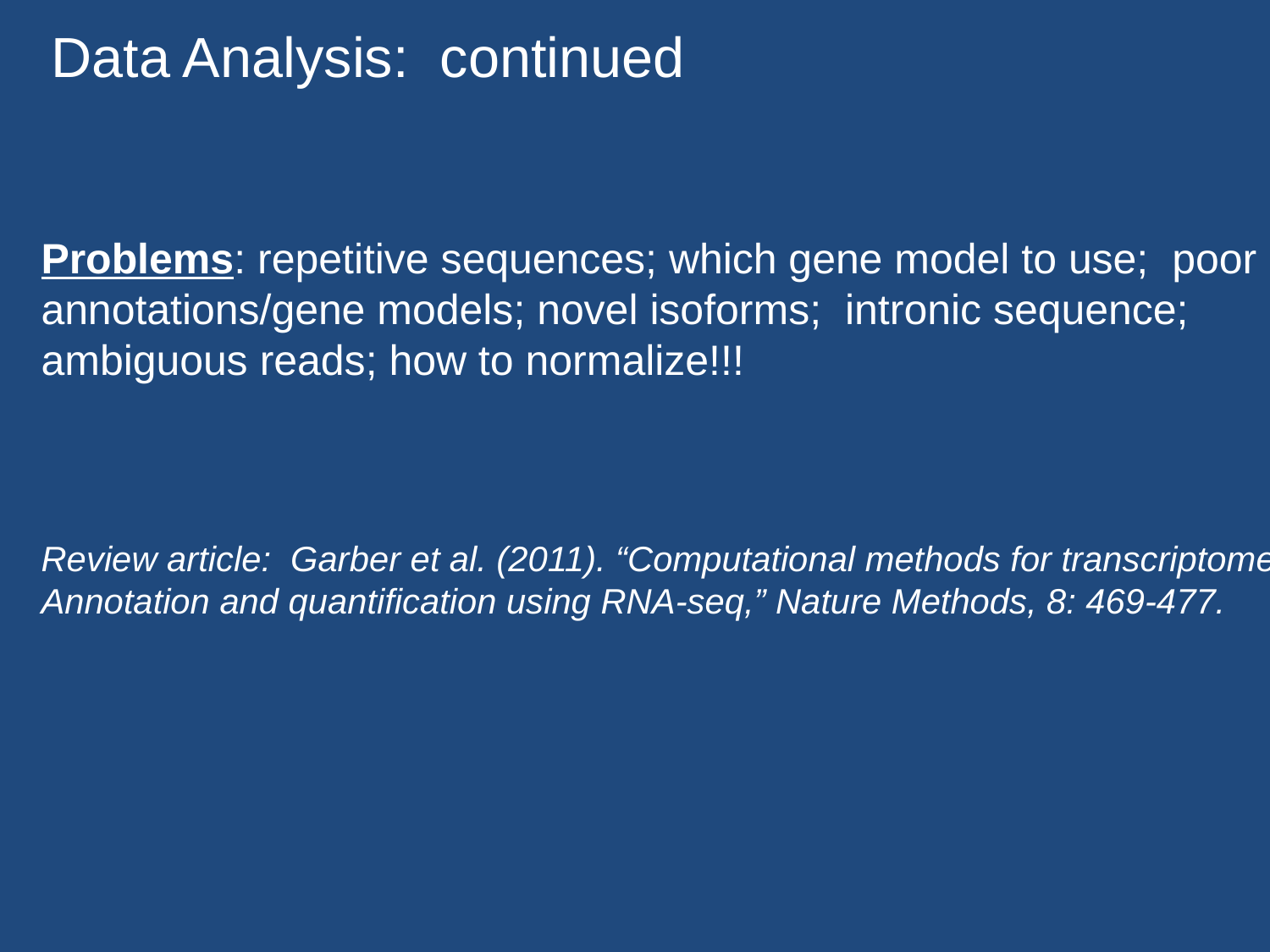

Data Analysis:  continued

Problems: repetitive sequences; which gene model to use;  poor
annotations/gene models; novel isoforms;  intronic sequence;
ambiguous reads; how to normalize!!!

Review article:  Garber et al. (2011). “Computational methods for transcriptome
Annotation and quantification using RNA-seq,” Nature Methods, 8: 469-477.